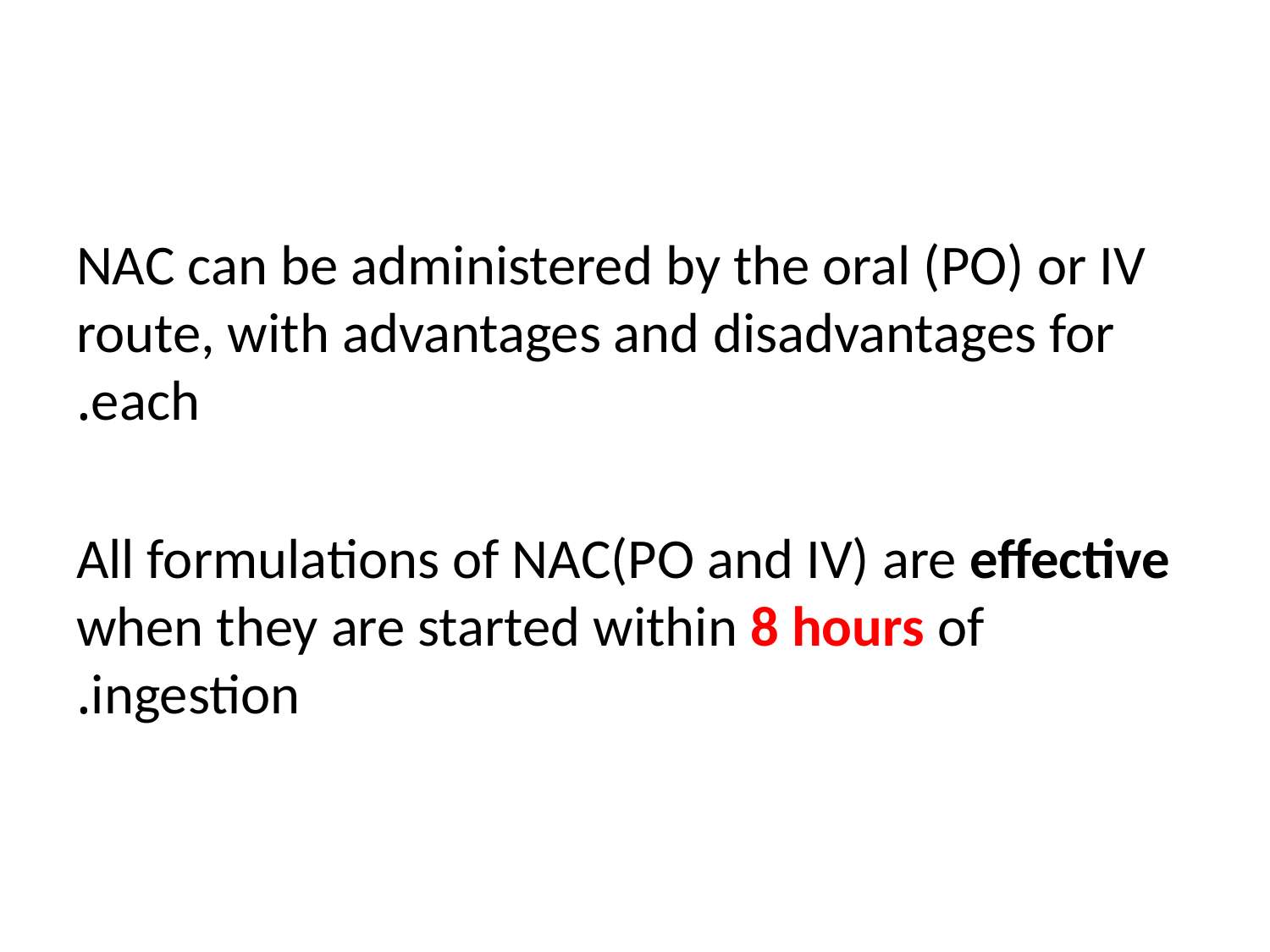

#
NAC can be administered by the oral (PO) or IV route, with advantages and disadvantages for each.

All formulations of NAC(PO and IV) are effective when they are started within 8 hours of ingestion.